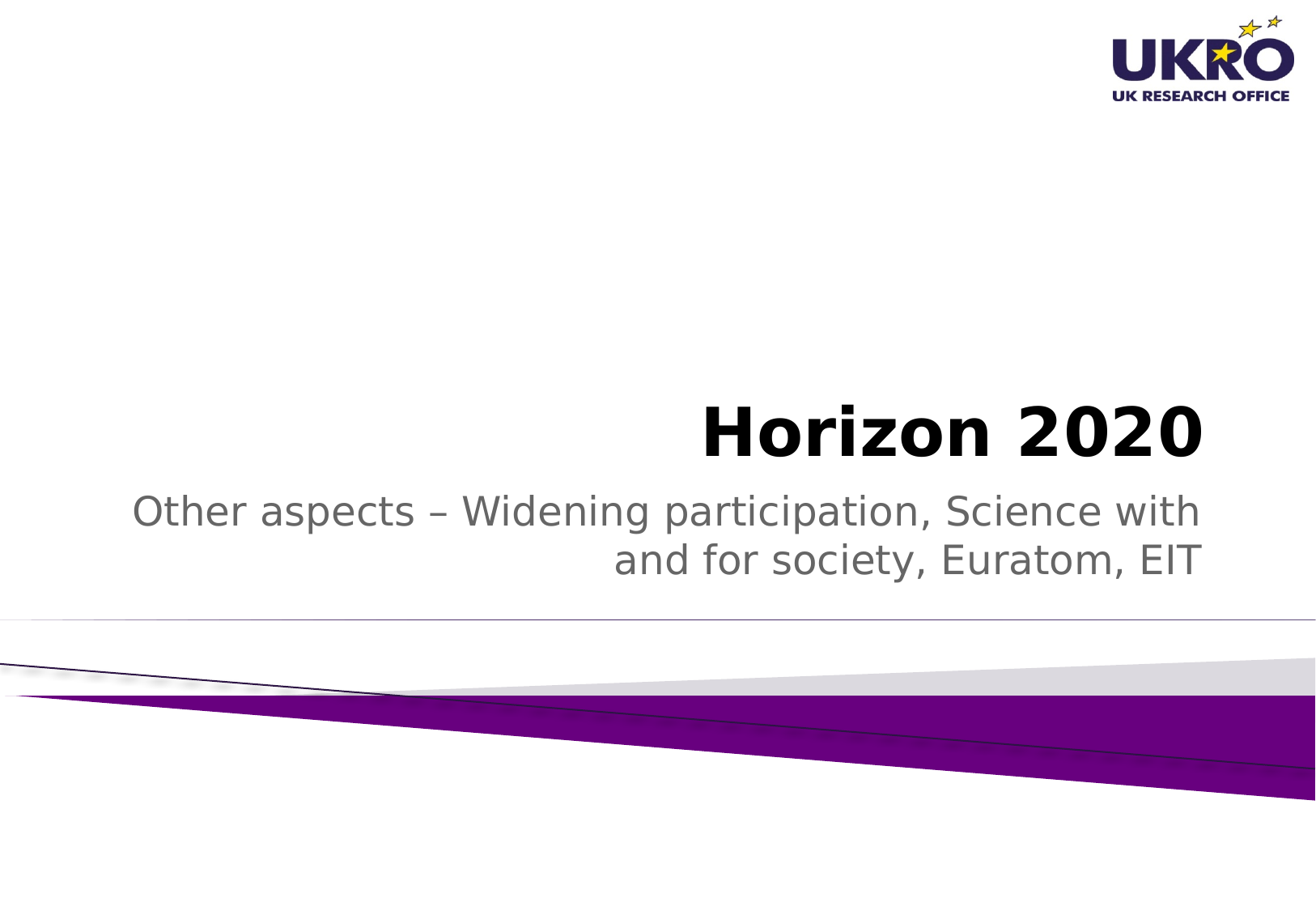

# Horizon 2020
Other aspects – Widening participation, Science with and for society, Euratom, EIT